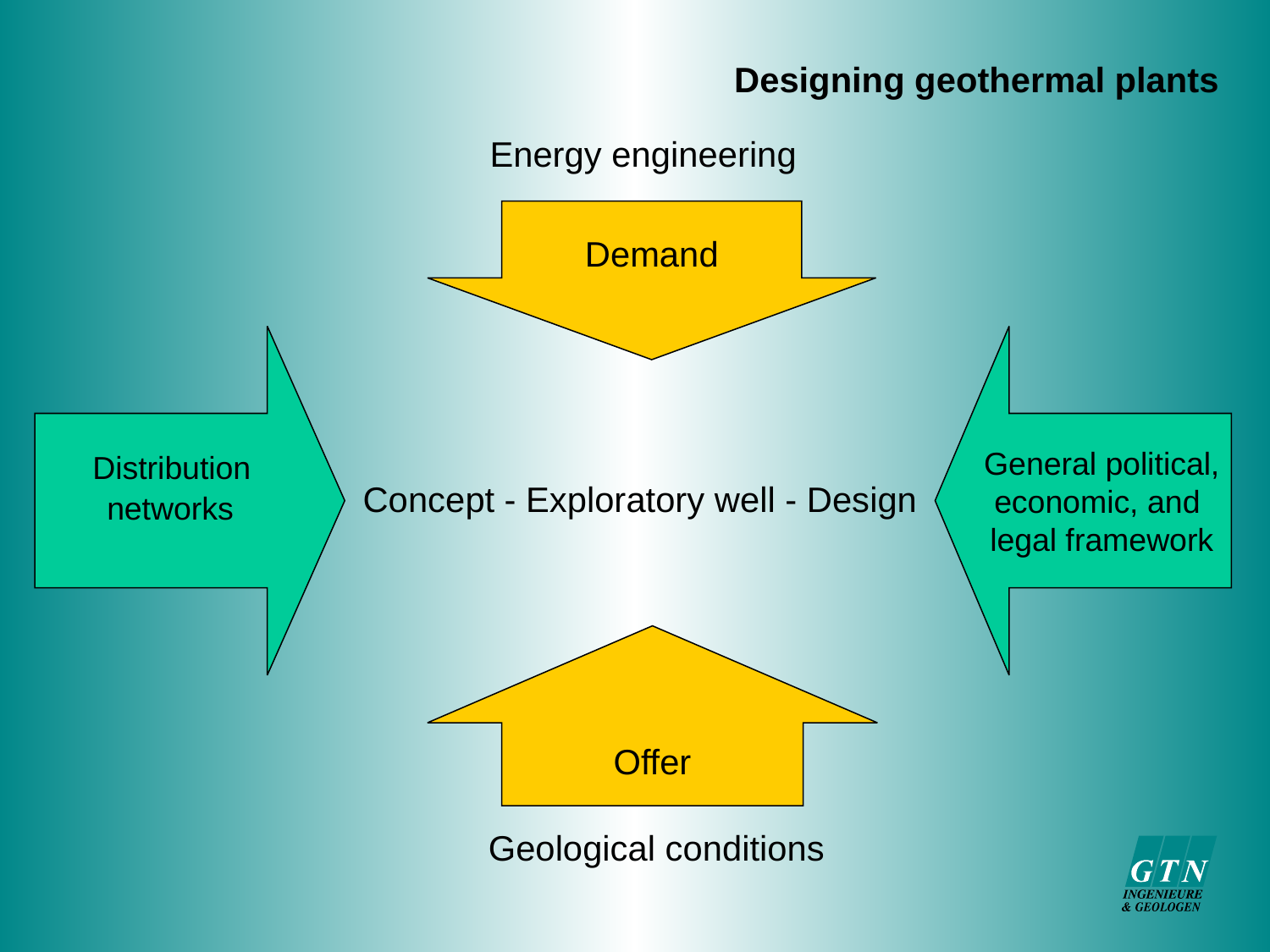

Designing geothermal plants
Energy engineering

Demand

 Distribution
networks

General political,
economic, and
legal framework

Concept - Exploratory well - Design

Offer

Geological conditions